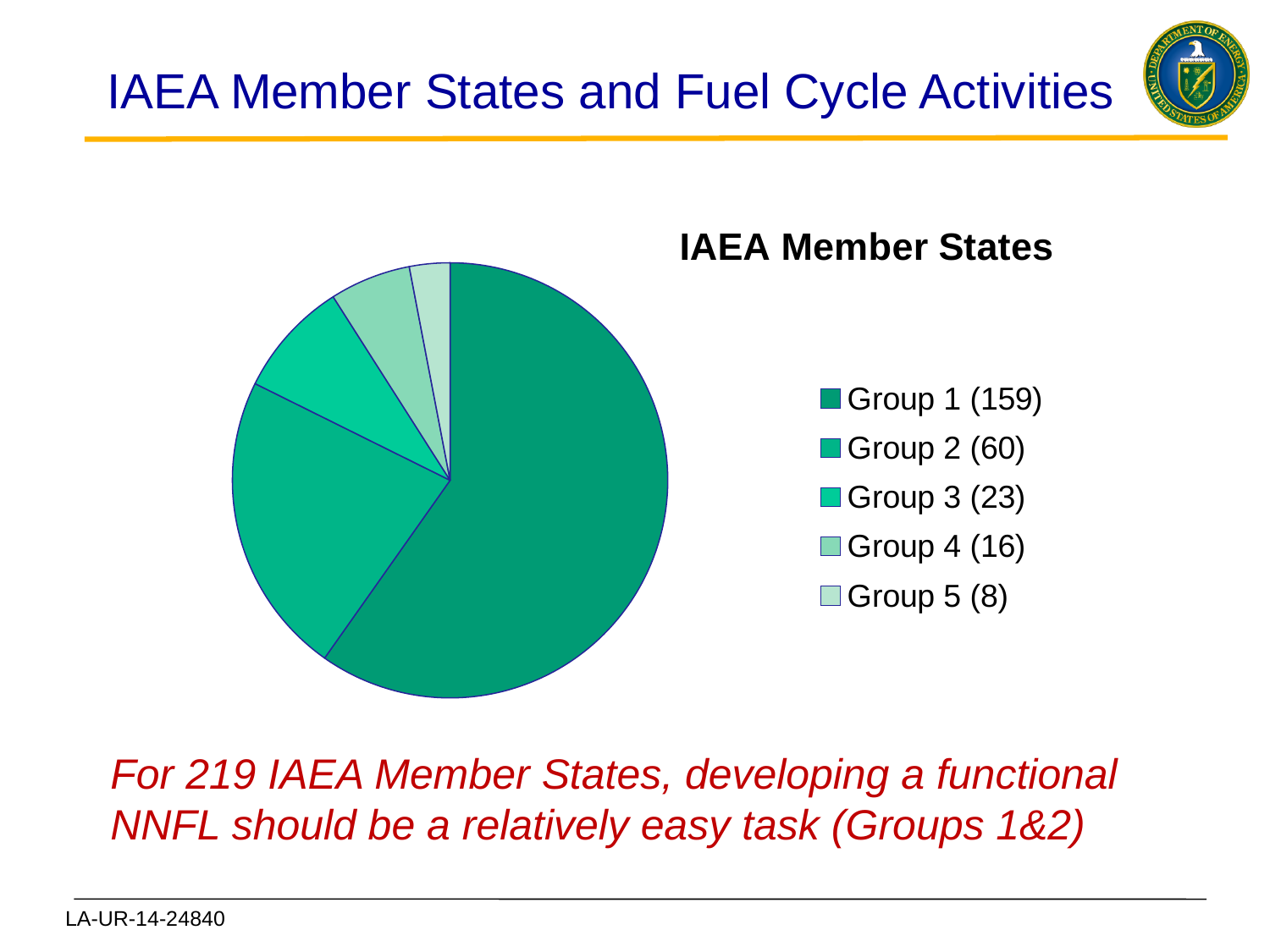

# IAEA Member States and Fuel Cycle Activities

### Chart:

| Category | IAEA Member States |
|---|---|
| Group 1 (159) | 159.0 |
| Group 2 (60) | 60.0 |
| Group 3 (23) | 23.0 |
| Group 4 (16) | 16.0 |
| Group 5 (8) | 8.0 |
For 219 IAEA Member States, developing a functional NNFL should be a relatively easy task (Groups 1&2)